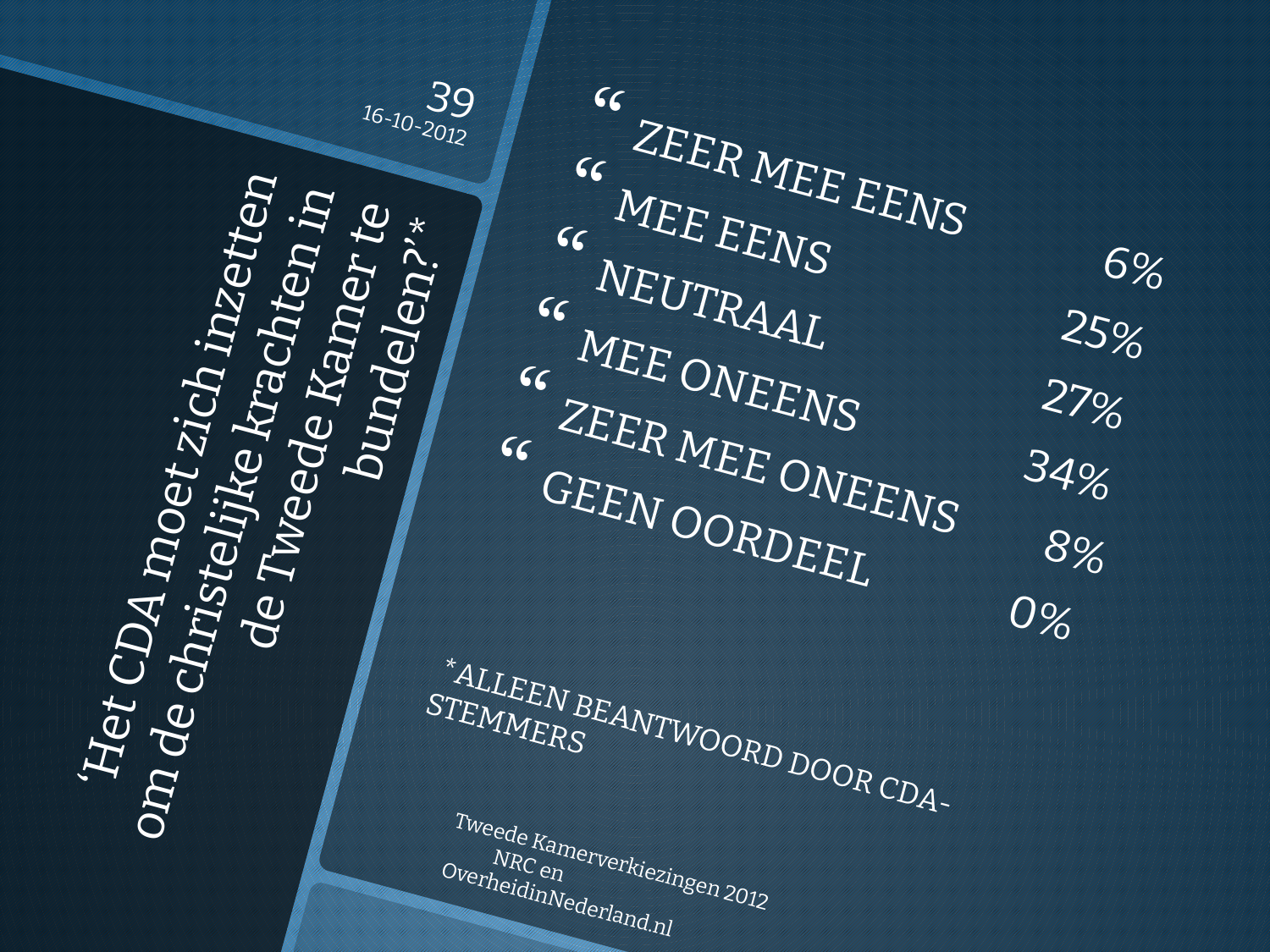

39
16-10-2012
ZEER MEE EENS                6%
MEE EENS                       	25%
NEUTRAAL                      	27%
MEE ONEENS                 	34%
ZEER MEE ONEENS          8%
GEEN OORDEEL                0%

 *ALLEEN BEANTWOORD DOOR CDA-STEMMERS
# ‘Het CDA moet zich inzetten om de christelijke krachten in de Tweede Kamer te bundelen?’*
Tweede Kamerverkiezingen 2012            NRC en OverheidinNederland.nl